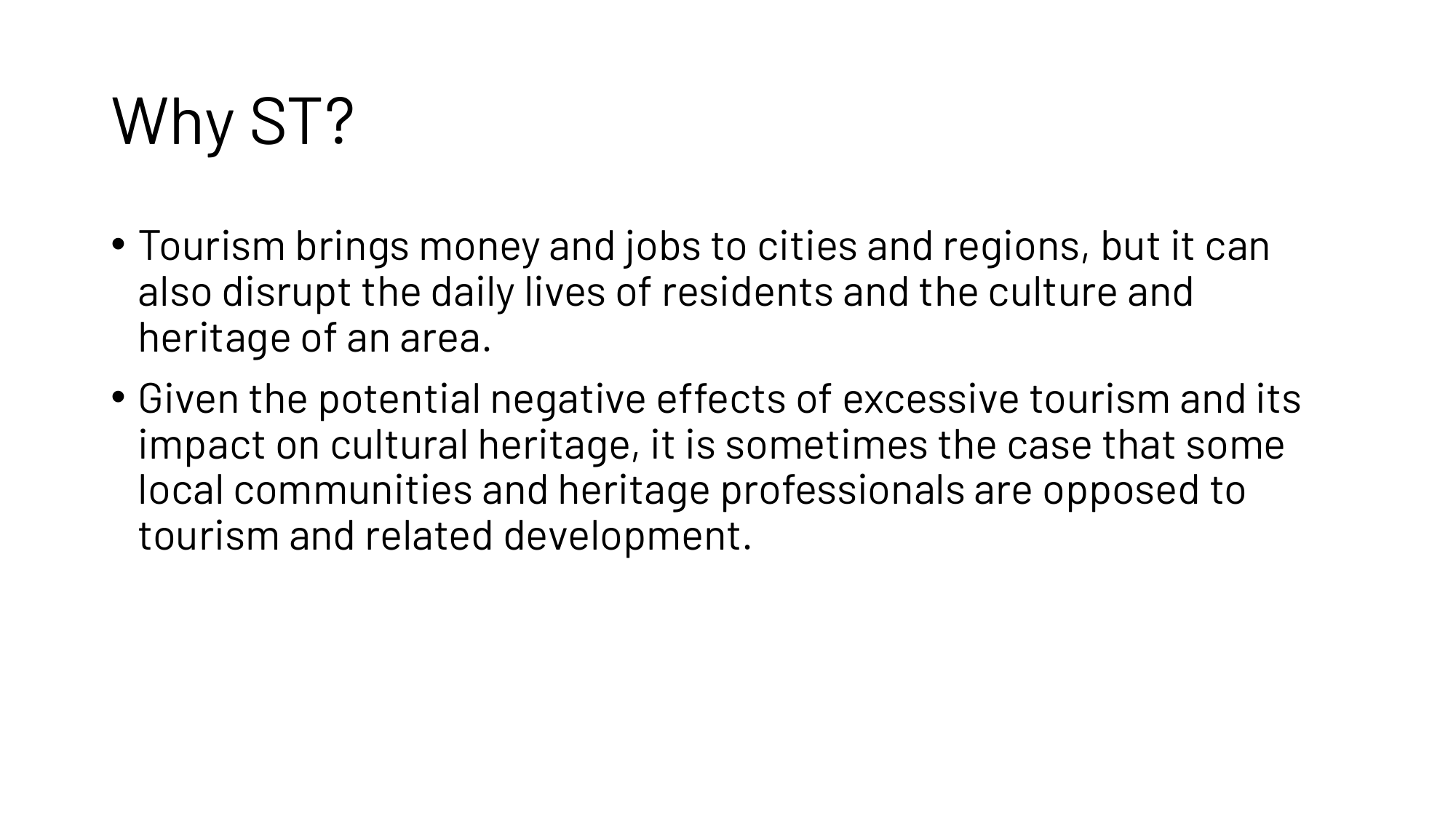

# Why ST?
Tourism brings money and jobs to cities and regions, but it can also disrupt the daily lives of residents and the culture and heritage of an area.
Given the potential negative effects of excessive tourism and its impact on cultural heritage, it is sometimes the case that some local communities and heritage professionals are opposed to tourism and related development.